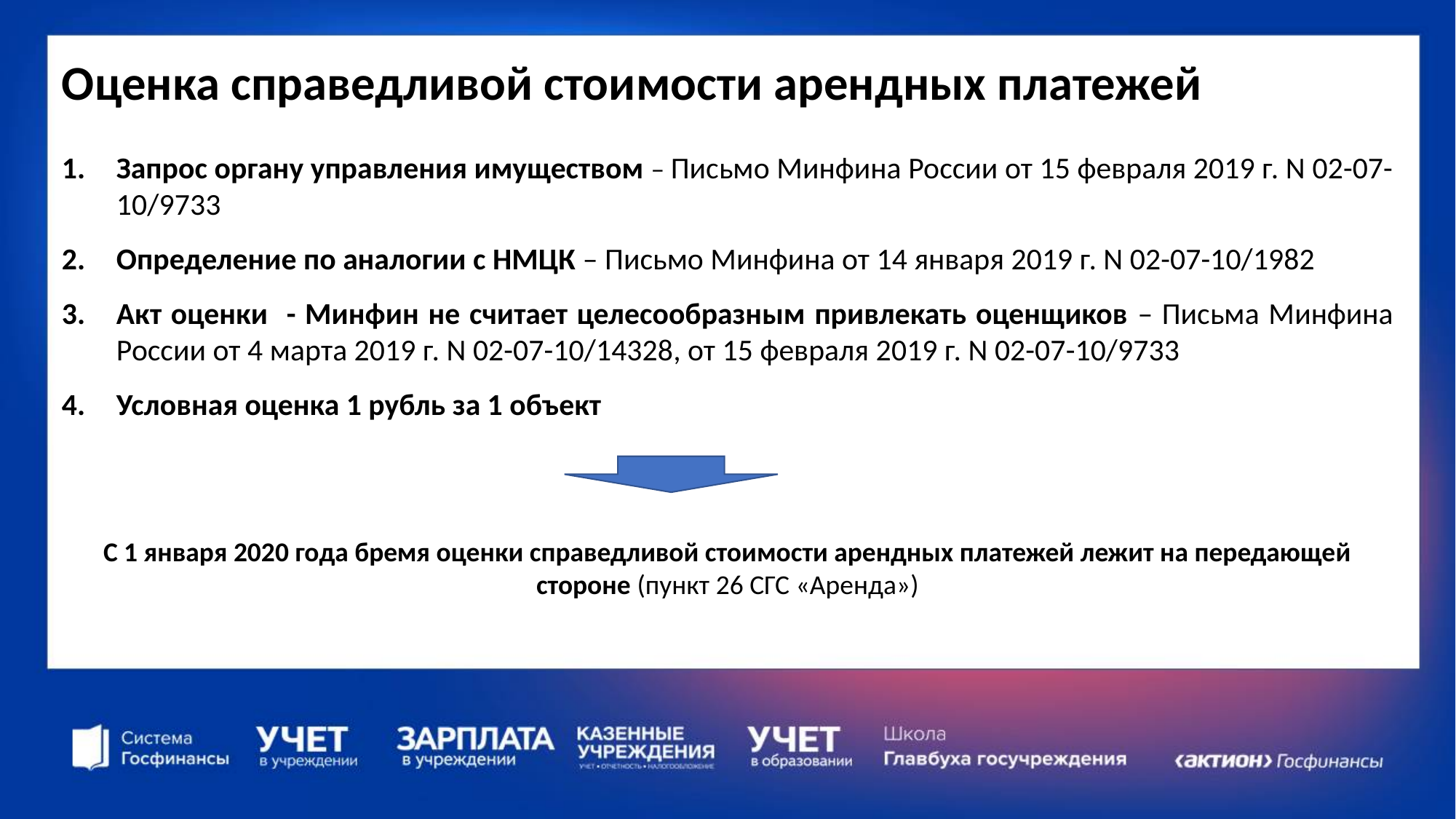

Оценка справедливой стоимости арендных платежей
Запрос органу управления имуществом – Письмо Минфина России от 15 февраля 2019 г. N 02-07-10/9733
Определение по аналогии с НМЦК – Письмо Минфина от 14 января 2019 г. N 02-07-10/1982
Акт оценки  - Минфин не считает целесообразным привлекать оценщиков – Письма Минфина России от 4 марта 2019 г. N 02-07-10/14328, от 15 февраля 2019 г. N 02-07-10/9733
Условная оценка 1 рубль за 1 объект

С 1 января 2020 года бремя оценки справедливой стоимости арендных платежей лежит на передающей стороне (пункт 26 СГС «Аренда»)